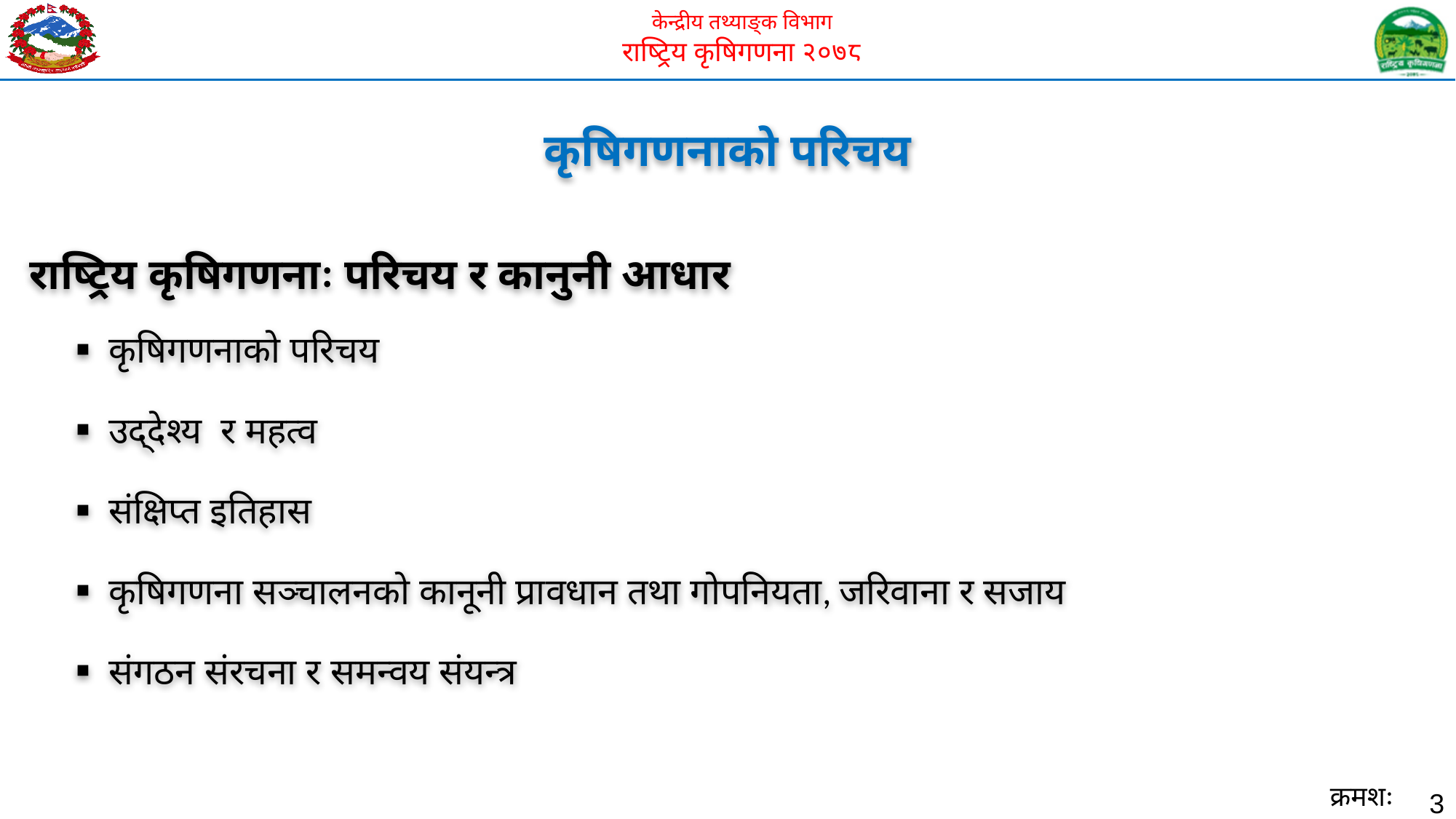

# कृषिगणनाको परिचय
 राष्ट्रिय कृषिगणनाः परिचय र कानुनी आधार
कृषिगणनाको परिचय
उद्देश्य  र महत्व
संक्षिप्त इतिहास
कृषिगणना सञ्चालनको कानूनी प्रावधान तथा गोपनियता, जरिवाना र सजाय
संगठन संरचना र समन्वय संयन्त्र
3
क्रमशः